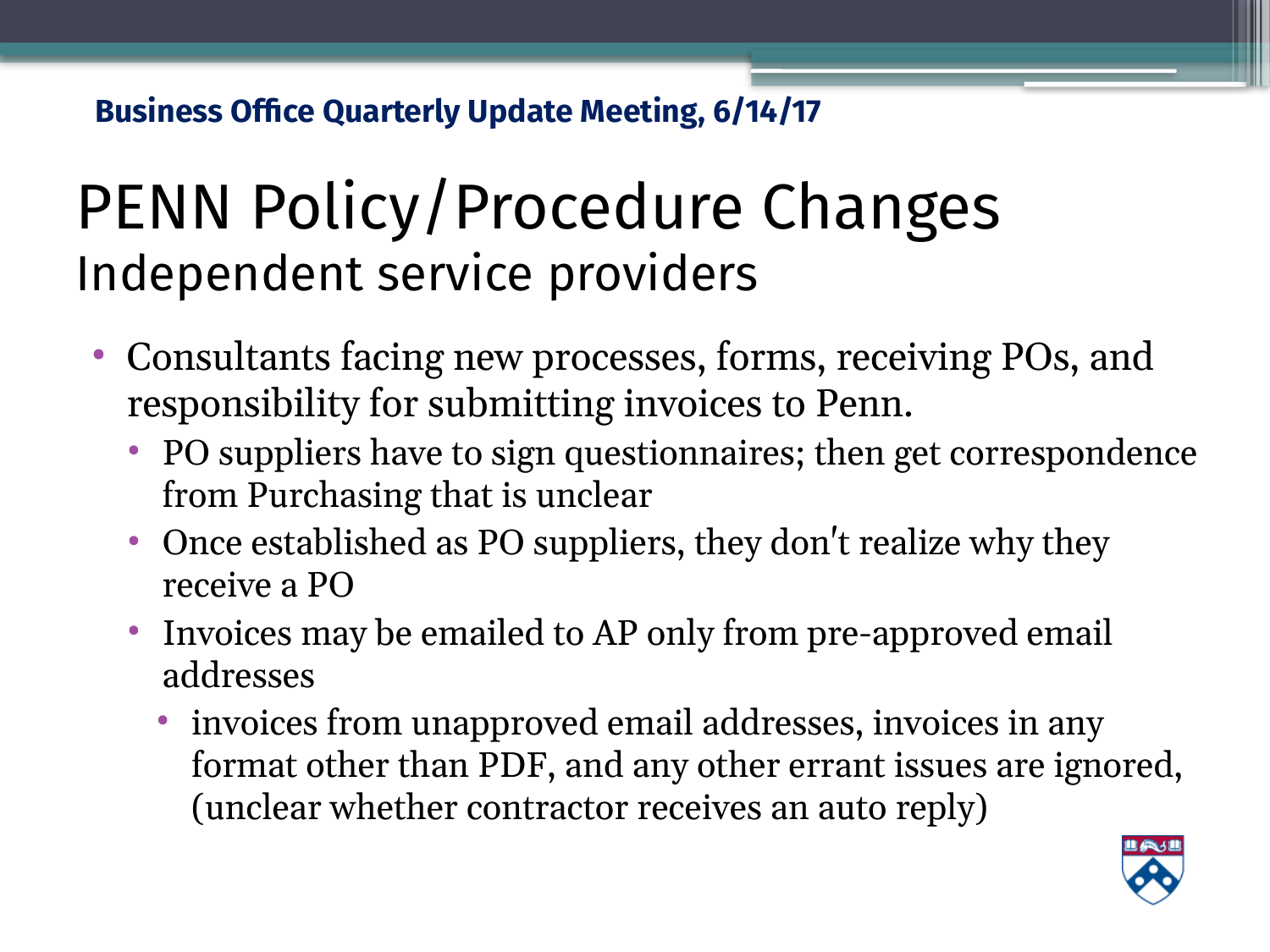

# PENN Policy/Procedure Changes Independent service providers
Consultants facing new processes, forms, receiving POs, and responsibility for submitting invoices to Penn.
PO suppliers have to sign questionnaires; then get correspondence from Purchasing that is unclear
Once established as PO suppliers, they don't realize why they receive a PO
Invoices may be emailed to AP only from pre-approved email addresses
invoices from unapproved email addresses, invoices in any format other than PDF, and any other errant issues are ignored, (unclear whether contractor receives an auto reply)